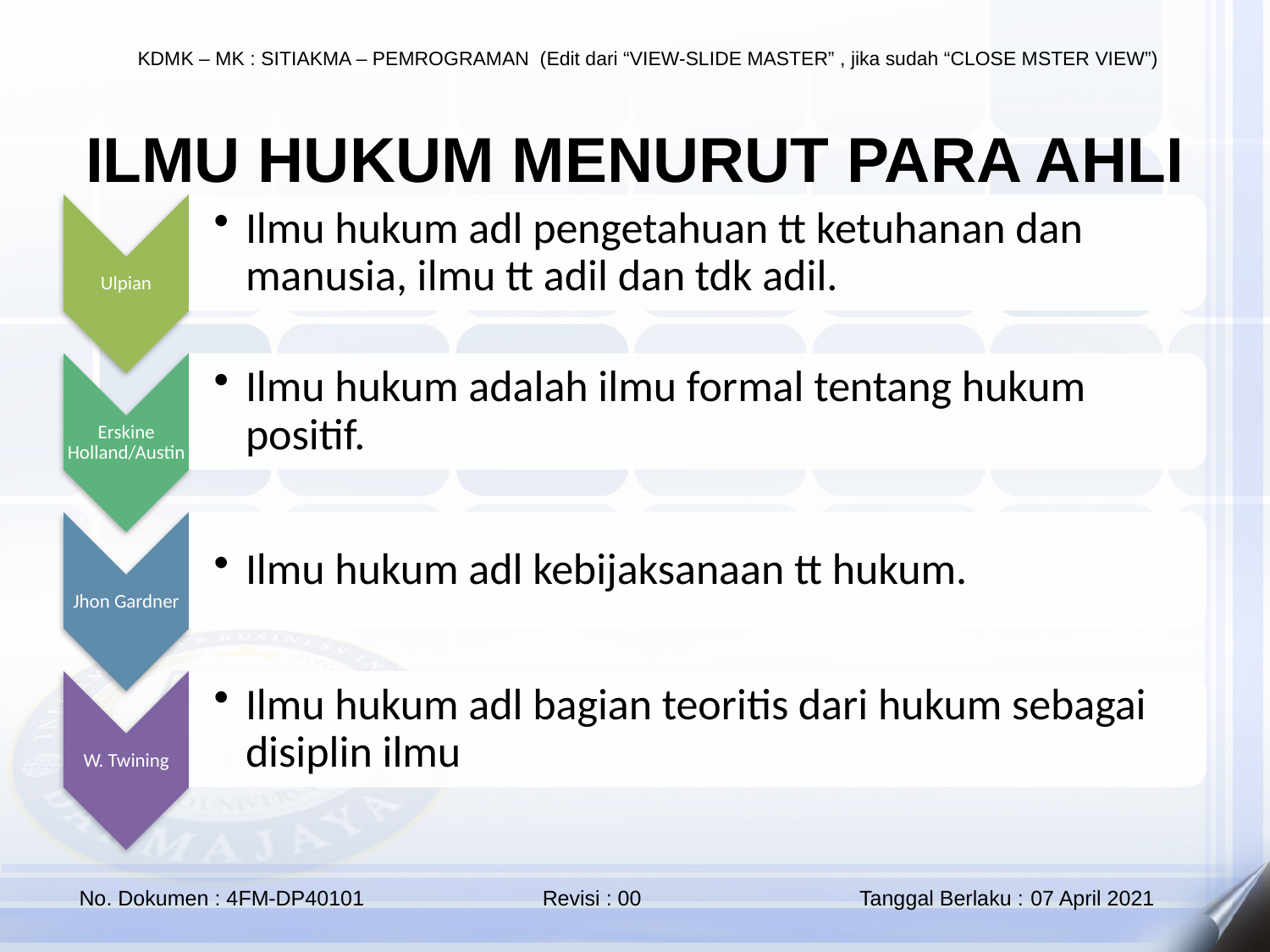

ILMU HUKUM MENURUT PARA AHLI
Ulpian
Ilmu hukum adl pengetahuan tt ketuhanan dan manusia, ilmu tt adil dan tdk adil.
Erskine Holland/Austin
Ilmu hukum adalah ilmu formal tentang hukum positif.
Jhon Gardner
Ilmu hukum adl kebijaksanaan tt hukum.
W. Twining
Ilmu hukum adl bagian teoritis dari hukum sebagai disiplin ilmu